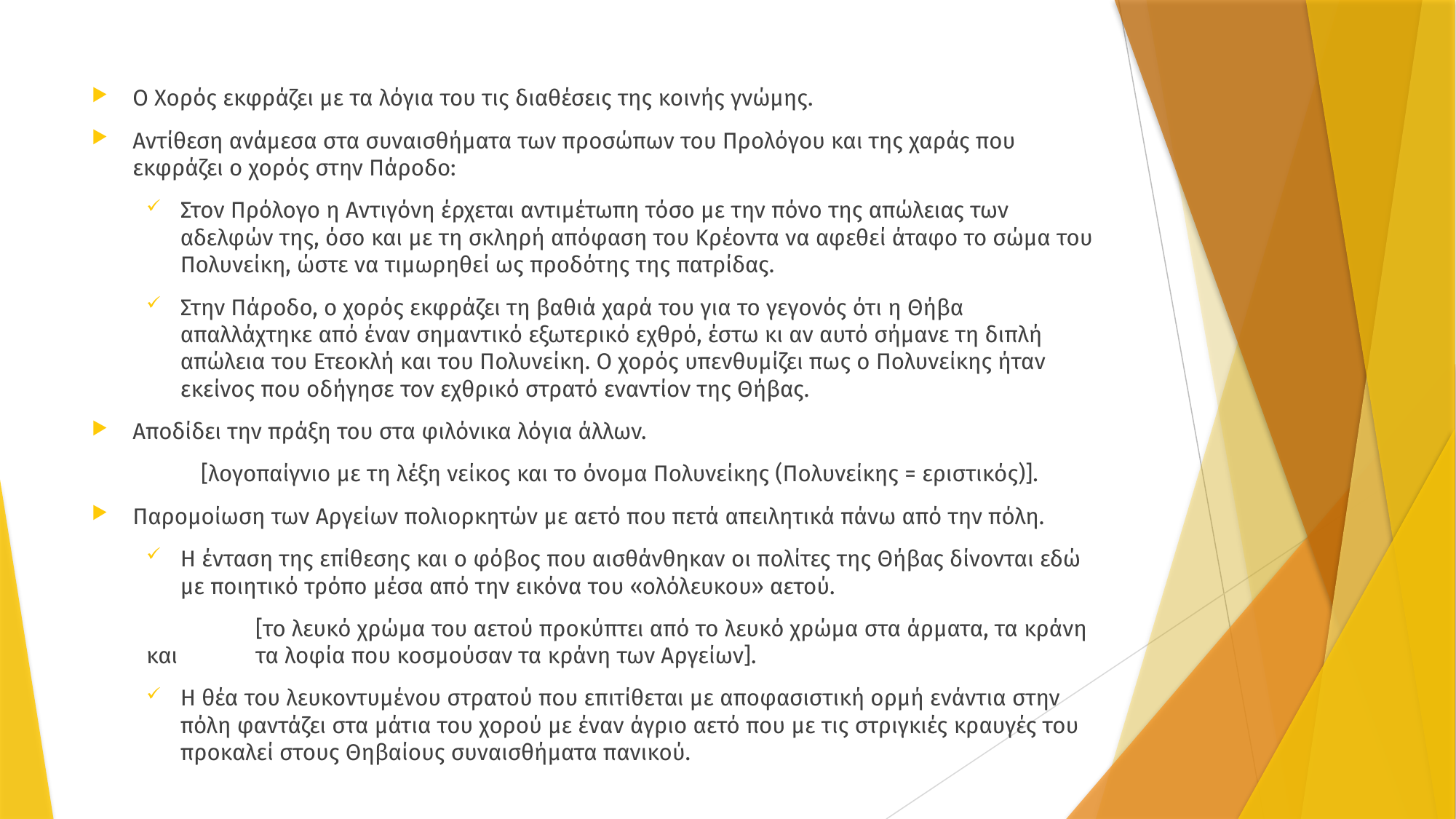

Ο Χορός εκφράζει με τα λόγια του τις διαθέσεις της κοινής γνώμης.
Αντίθεση ανάμεσα στα συναισθήματα των προσώπων του Προλόγου και της χαράς που εκφράζει ο χορός στην Πάροδο:
Στον Πρόλογο η Αντιγόνη έρχεται αντιμέτωπη τόσο με την πόνο της απώλειας των αδελφών της, όσο και με τη σκληρή απόφαση του Κρέοντα να αφεθεί άταφο το σώμα του Πολυνείκη, ώστε να τιμωρηθεί ως προδότης της πατρίδας.
Στην Πάροδο, ο χορός εκφράζει τη βαθιά χαρά του για το γεγονός ότι η Θήβα απαλλάχτηκε από έναν σημαντικό εξωτερικό εχθρό, έστω κι αν αυτό σήμανε τη διπλή απώλεια του Ετεοκλή και του Πολυνείκη. Ο χορός υπενθυμίζει πως ο Πολυνείκης ήταν εκείνος που οδήγησε τον εχθρικό στρατό εναντίον της Θήβας.
Αποδίδει την πράξη του στα φιλόνικα λόγια άλλων.
	[λογοπαίγνιο με τη λέξη νείκος και το όνομα Πολυνείκης (Πολυνείκης = εριστικός)].
Παρομοίωση των Αργείων πολιορκητών με αετό που πετά απειλητικά πάνω από την πόλη.
Η ένταση της επίθεσης και ο φόβος που αισθάνθηκαν οι πολίτες της Θήβας δίνονται εδώ με ποιητικό τρόπο μέσα από την εικόνα του «ολόλευκου» αετού.
	[το λευκό χρώμα του αετού προκύπτει από το λευκό χρώμα στα άρματα, τα κράνη και           	τα λοφία που κοσμούσαν τα κράνη των Αργείων].
Η θέα του λευκοντυμένου στρατού που επιτίθεται με αποφασιστική ορμή ενάντια στην πόλη φαντάζει στα μάτια του χορού με έναν άγριο αετό που με τις στριγκιές κραυγές του προκαλεί στους Θηβαίους συναισθήματα πανικού.